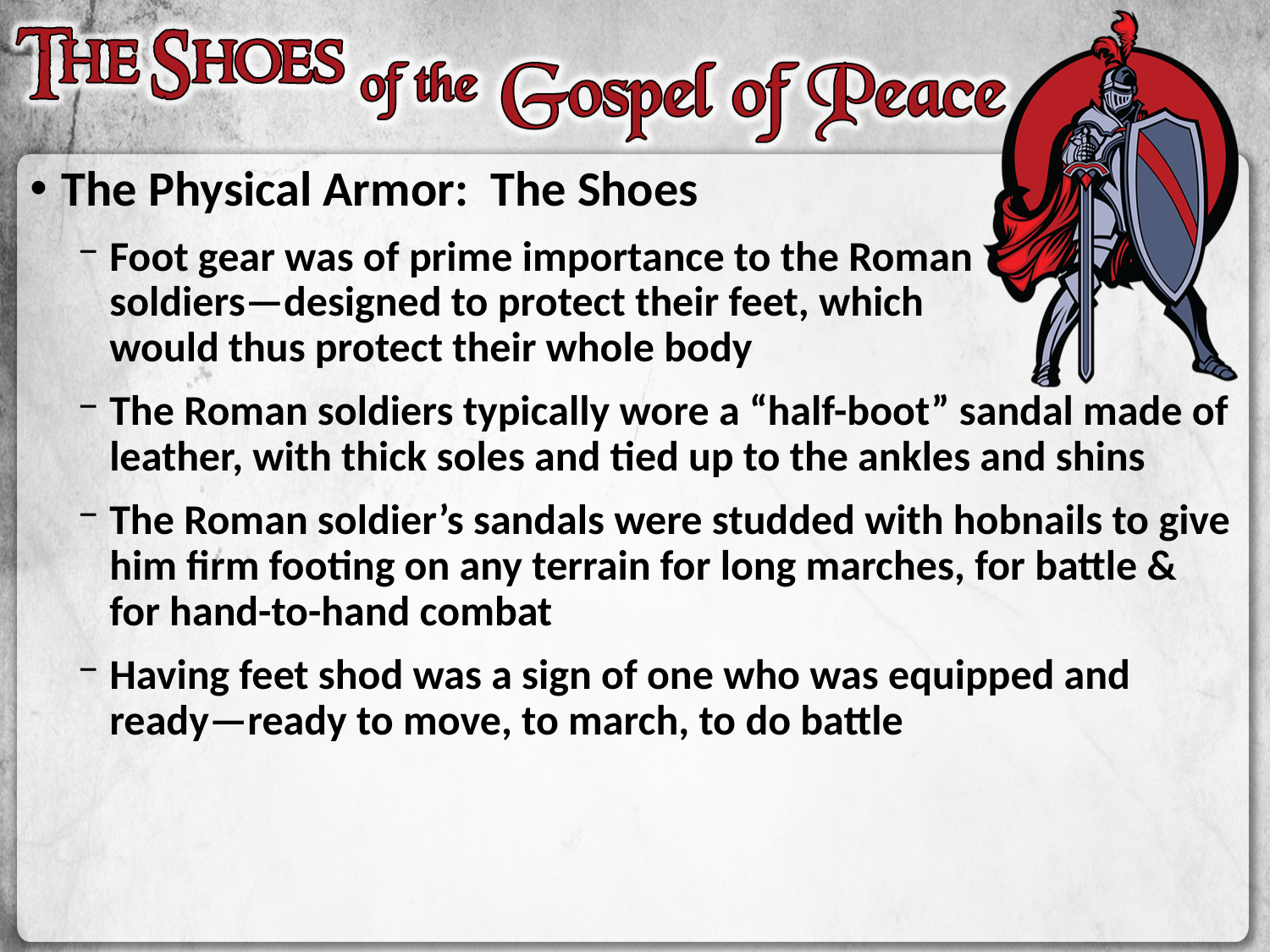

The Physical Armor:  The Shoes
Foot gear was of prime importance to the Roman
soldiers—designed to protect their feet, which
would thus protect their whole body
The Roman soldiers typically wore a “half-boot” sandal made of leather, with thick soles and tied up to the ankles and shins
The Roman soldier’s sandals were studded with hobnails to give him firm footing on any terrain for long marches, for battle & for hand-to-hand combat
Having feet shod was a sign of one who was equipped and ready—ready to move, to march, to do battle